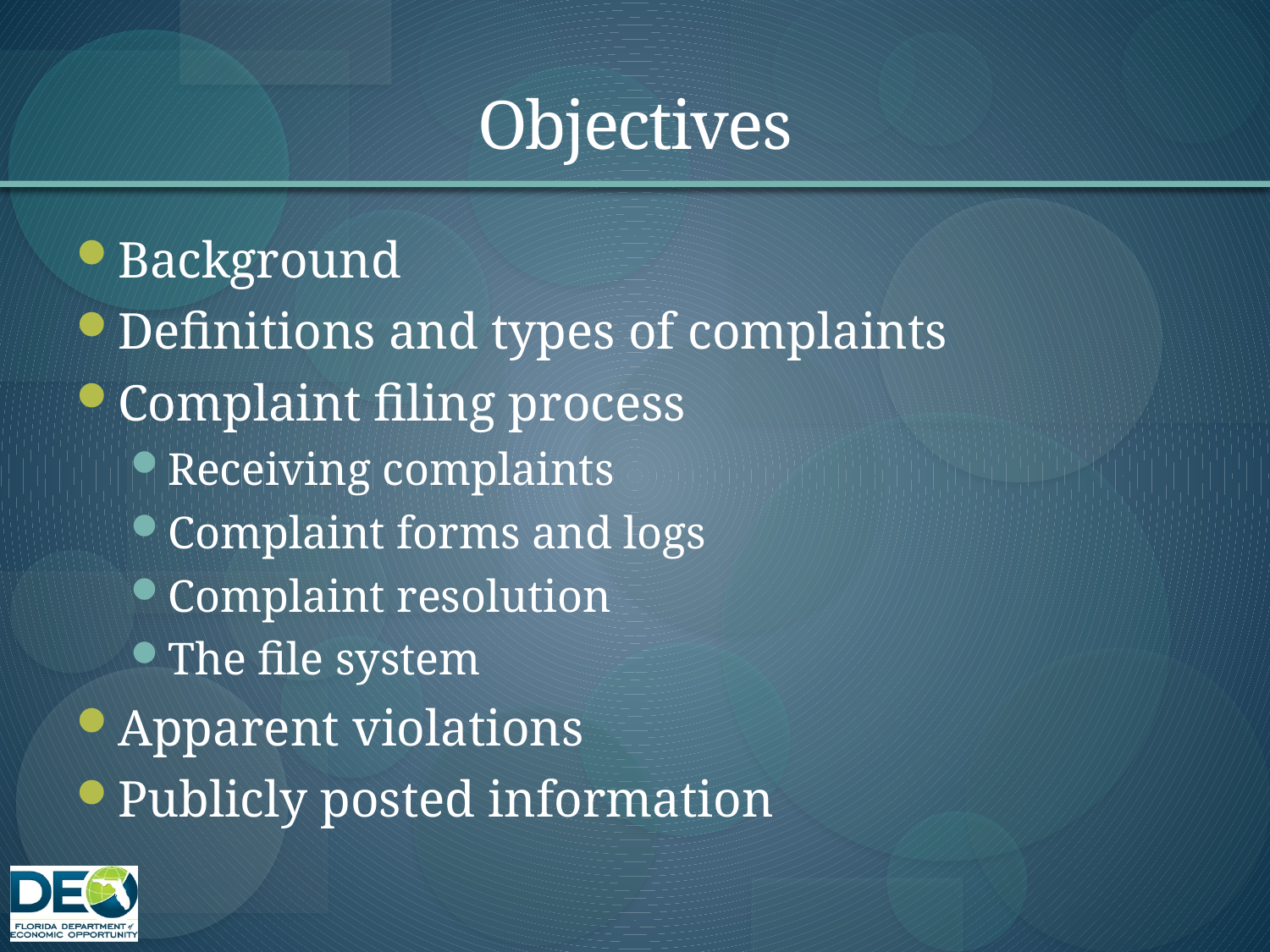

# Objectives
Background
Definitions and types of complaints
Complaint filing process
Receiving complaints
Complaint forms and logs
Complaint resolution
The file system
Apparent violations
Publicly posted information